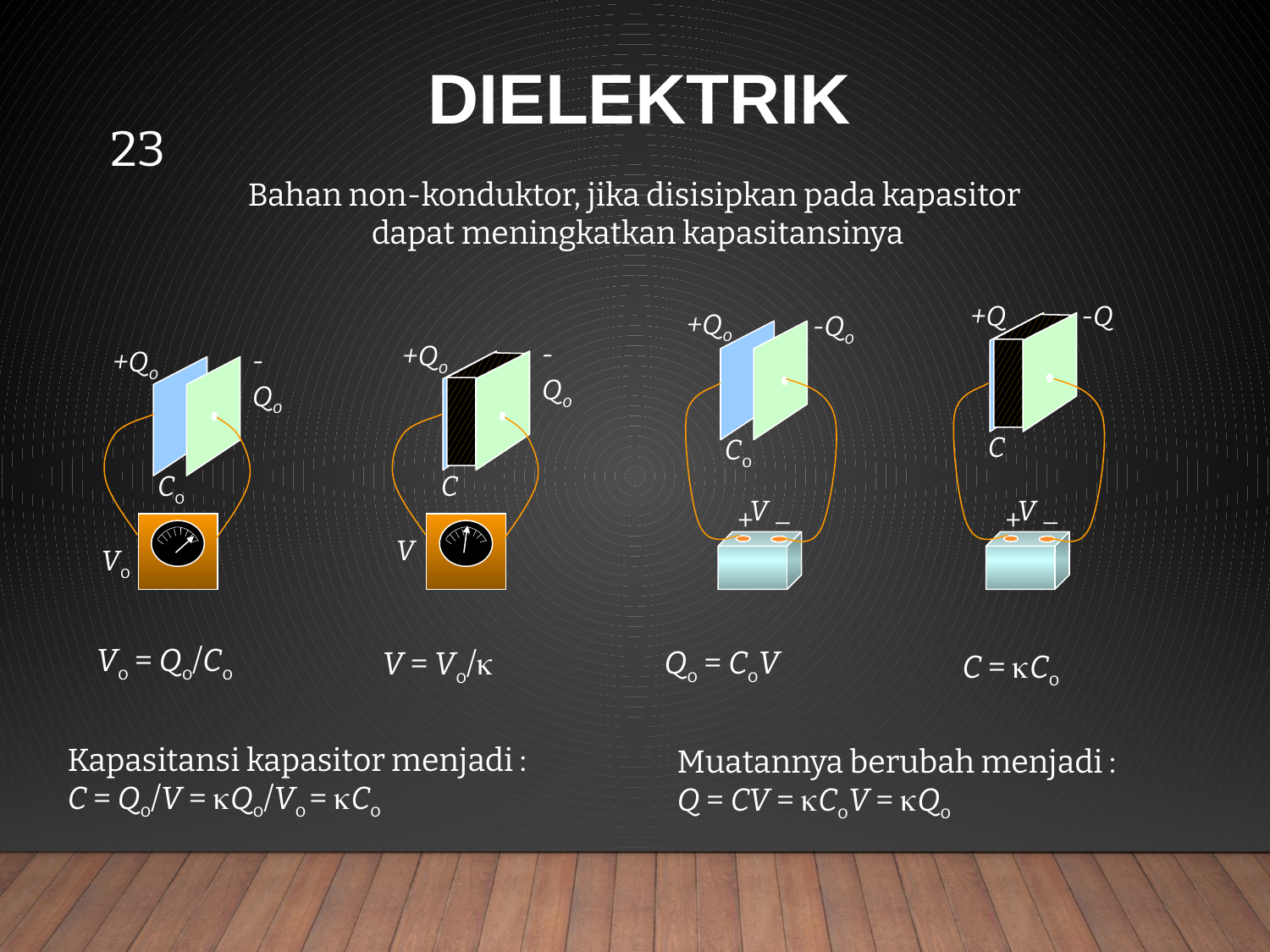

# DIELEKTRIK
23
Bahan non-konduktor, jika disisipkan pada kapasitor
 dapat meningkatkan kapasitansinya
+Q
-Q

C
V
_
+

+Qo
-Qo

Co
V
_
+

+Qo
-Qo

C

V

+Qo
-Qo

Co

Vo
Vo = Qo/Co
Qo = CoV
V = Vo/κ
C = κCo
Kapasitansi kapasitor menjadi :
C = Qo/V = κQo/Vo = κCo
Muatannya berubah menjadi :
Q = CV = κCoV = κQo